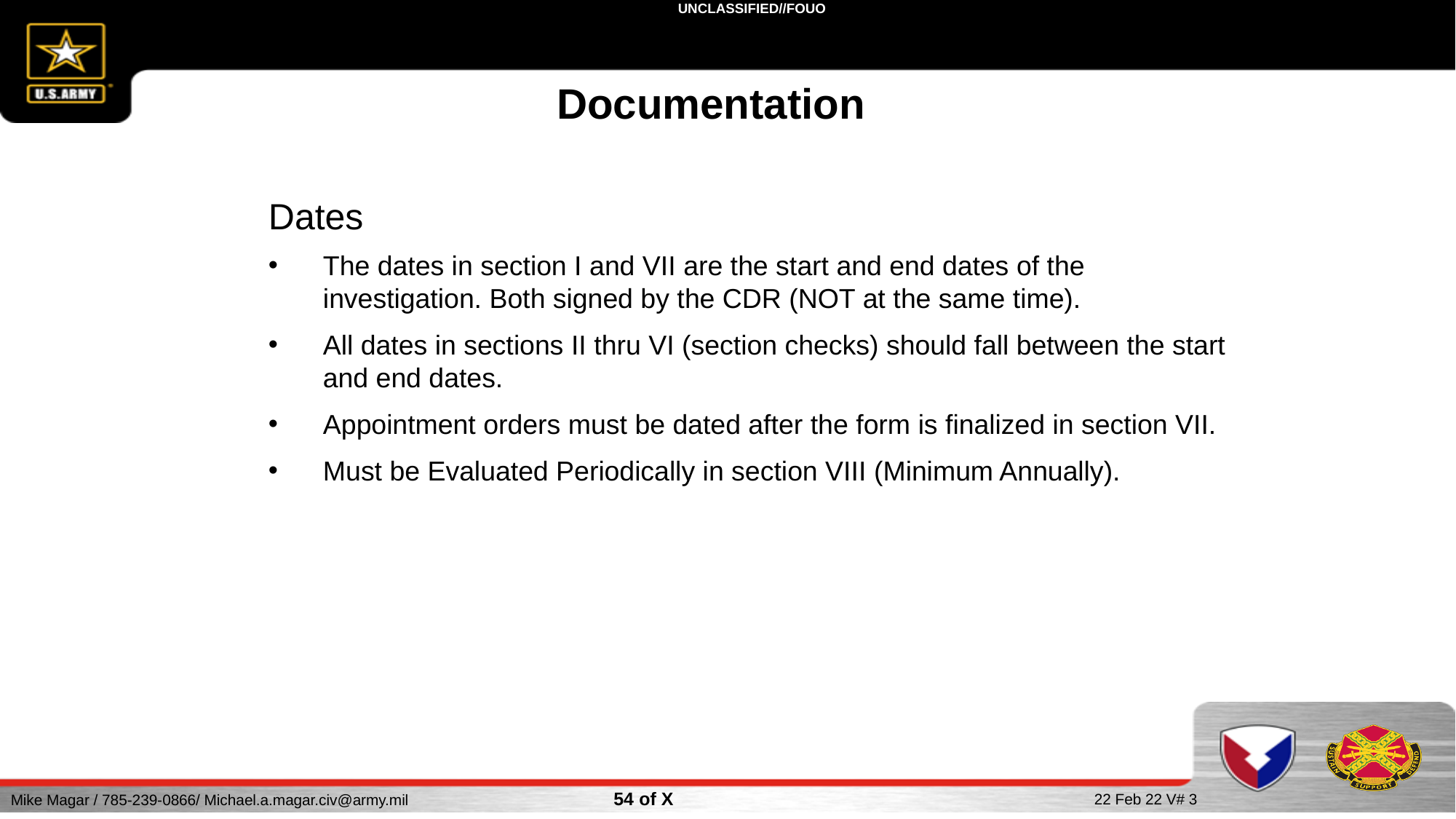

Documentation
Dates
The dates in section I and VII are the start and end dates of the investigation. Both signed by the CDR (NOT at the same time).
All dates in sections II thru VI (section checks) should fall between the start and end dates.
Appointment orders must be dated after the form is finalized in section VII.
Must be Evaluated Periodically in section VIII (Minimum Annually).